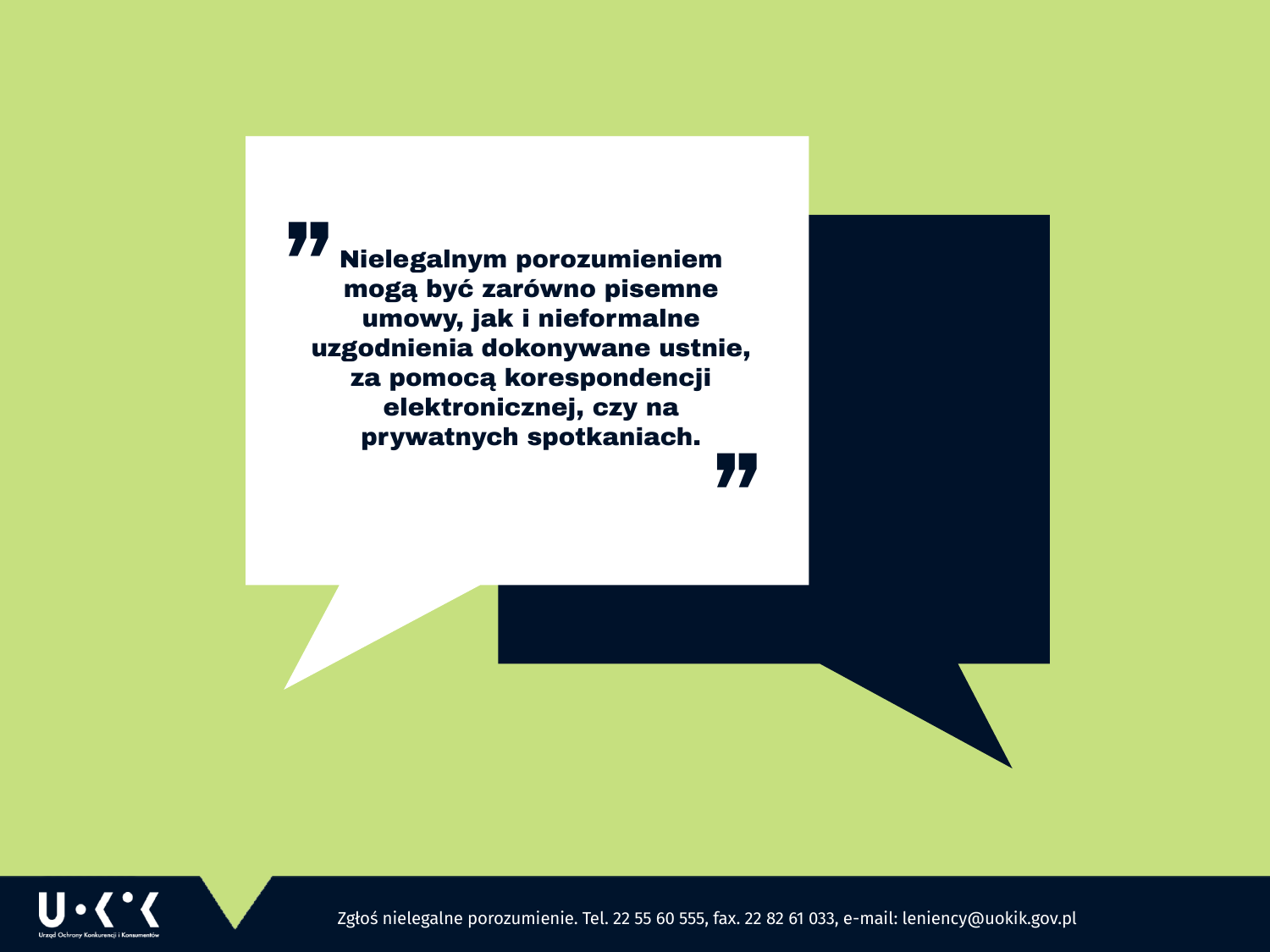

„

Nielegalnym porozumieniem mogą być zarówno pisemne umowy, jak i nieformalne uzgodnienia dokonywane ustnie, za pomocą korespondencji elektronicznej, czy na prywatnych spotkaniach.
”
Zgłoś nielegalne porozumienie. Tel. 22 55 60 555, fax. 22 82 61 033, e-mail: leniency@uokik.gov.pl